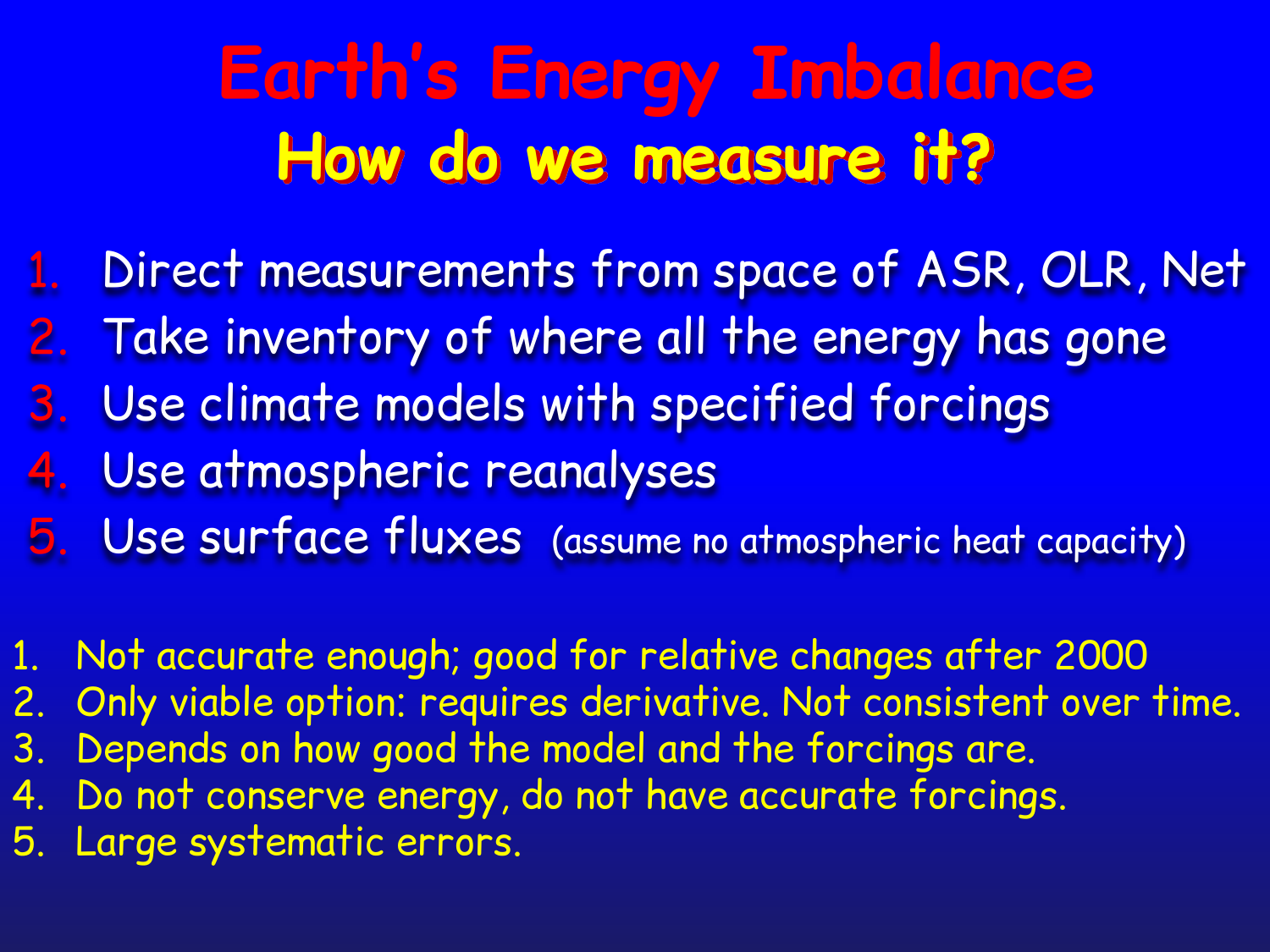

Earth’s Energy Imbalance
# How do we measure it?
Direct measurements from space of ASR, OLR, Net
Take inventory of where all the energy has gone
Use climate models with specified forcings
Use atmospheric reanalyses
Use surface fluxes  (assume no atmospheric heat capacity)

Not accurate enough; good for relative changes after 2000
Only viable option: requires derivative. Not consistent over time.
Depends on how good the model and the forcings are.
Do not conserve energy, do not have accurate forcings.
Large systematic errors.